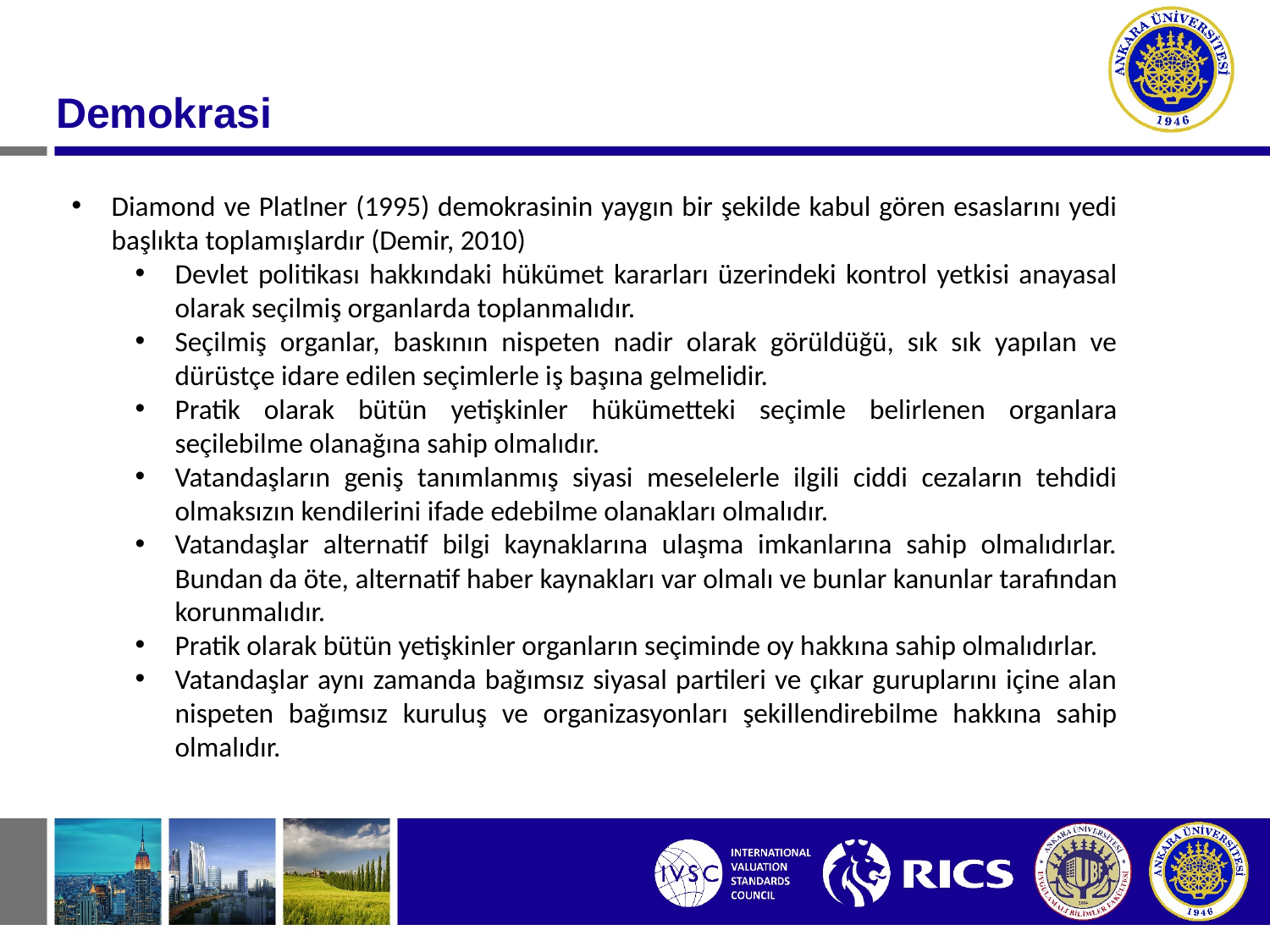

Demokrasi

Diamond ve Platlner (1995) demokrasinin yaygın bir şekilde kabul gören esaslarını yedi başlıkta toplamışlardır (Demir, 2010)
Devlet politikası hakkındaki hükümet kararları üzerindeki kontrol yetkisi anayasal olarak seçilmiş organlarda toplanmalıdır.
Seçilmiş organlar, baskının nispeten nadir olarak görüldüğü, sık sık yapılan ve dürüstçe idare edilen seçimlerle iş başına gelmelidir.
Pratik olarak bütün yetişkinler hükümetteki seçimle belirlenen organlara seçilebilme olanağına sahip olmalıdır.
Vatandaşların geniş tanımlanmış siyasi meselelerle ilgili ciddi cezaların tehdidi olmaksızın kendilerini ifade edebilme olanakları olmalıdır.
Vatandaşlar alternatif bilgi kaynaklarına ulaşma imkanlarına sahip olmalıdırlar. Bundan da öte, alternatif haber kaynakları var olmalı ve bunlar kanunlar tarafından korunmalıdır.
Pratik olarak bütün yetişkinler organların seçiminde oy hakkına sahip olmalıdırlar.
Vatandaşlar aynı zamanda bağımsız siyasal partileri ve çıkar guruplarını içine alan nispeten bağımsız kuruluş ve organizasyonları şekillendirebilme hakkına sahip olmalıdır.